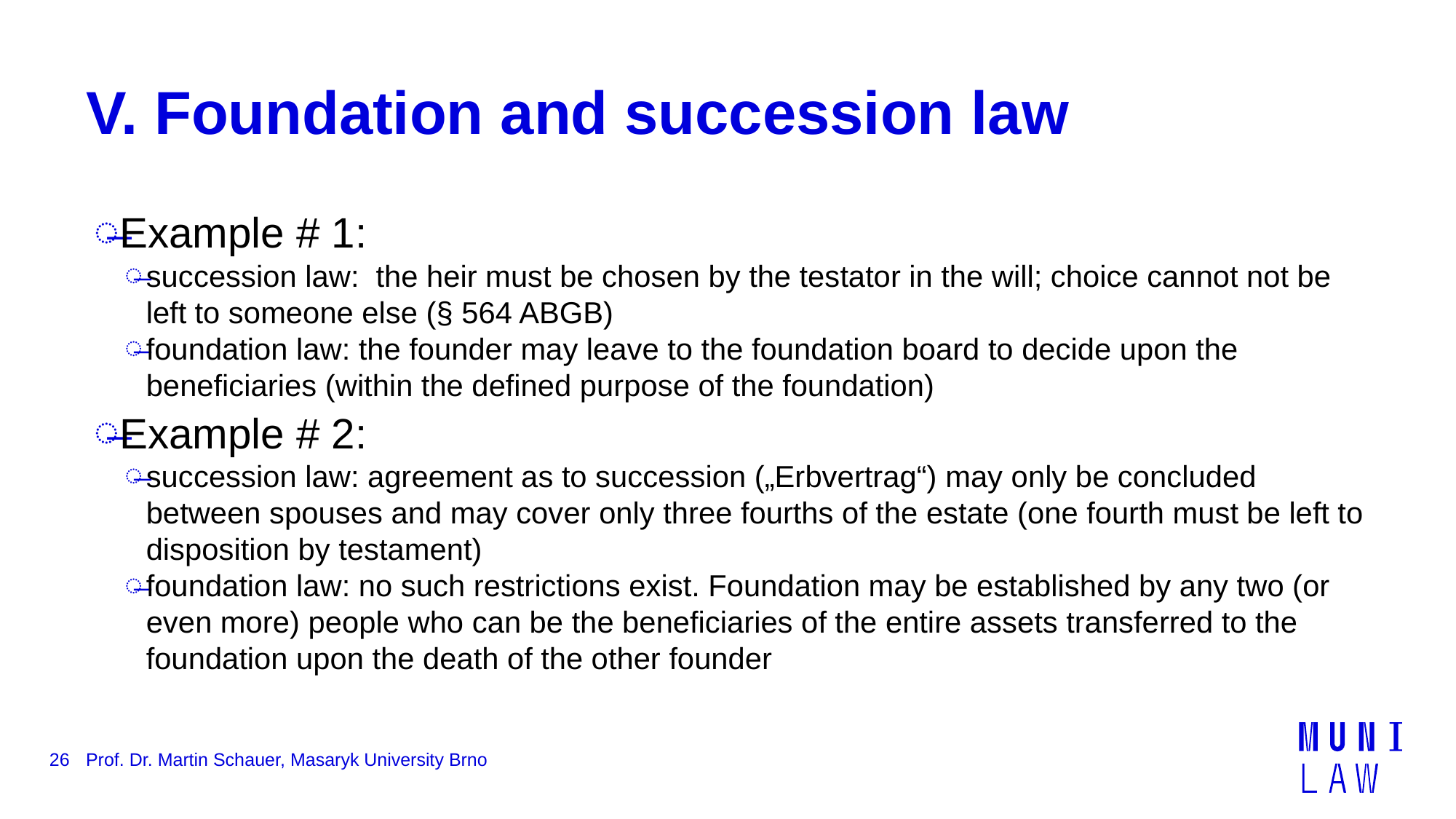

# V. Foundation and succession law
Example # 1:
succession law:  the heir must be chosen by the testator in the will; choice cannot not be left to someone else (§ 564 ABGB)
foundation law: the founder may leave to the foundation board to decide upon the beneficiaries (within the defined purpose of the foundation)
Example # 2:
succession law: agreement as to succession („Erbvertrag“) may only be concluded between spouses and may cover only three fourths of the estate (one fourth must be left to disposition by testament)
foundation law: no such restrictions exist. Foundation may be established by any two (or even more) people who can be the beneficiaries of the entire assets transferred to the foundation upon the death of the other founder
26
Prof. Dr. Martin Schauer, Masaryk University Brno